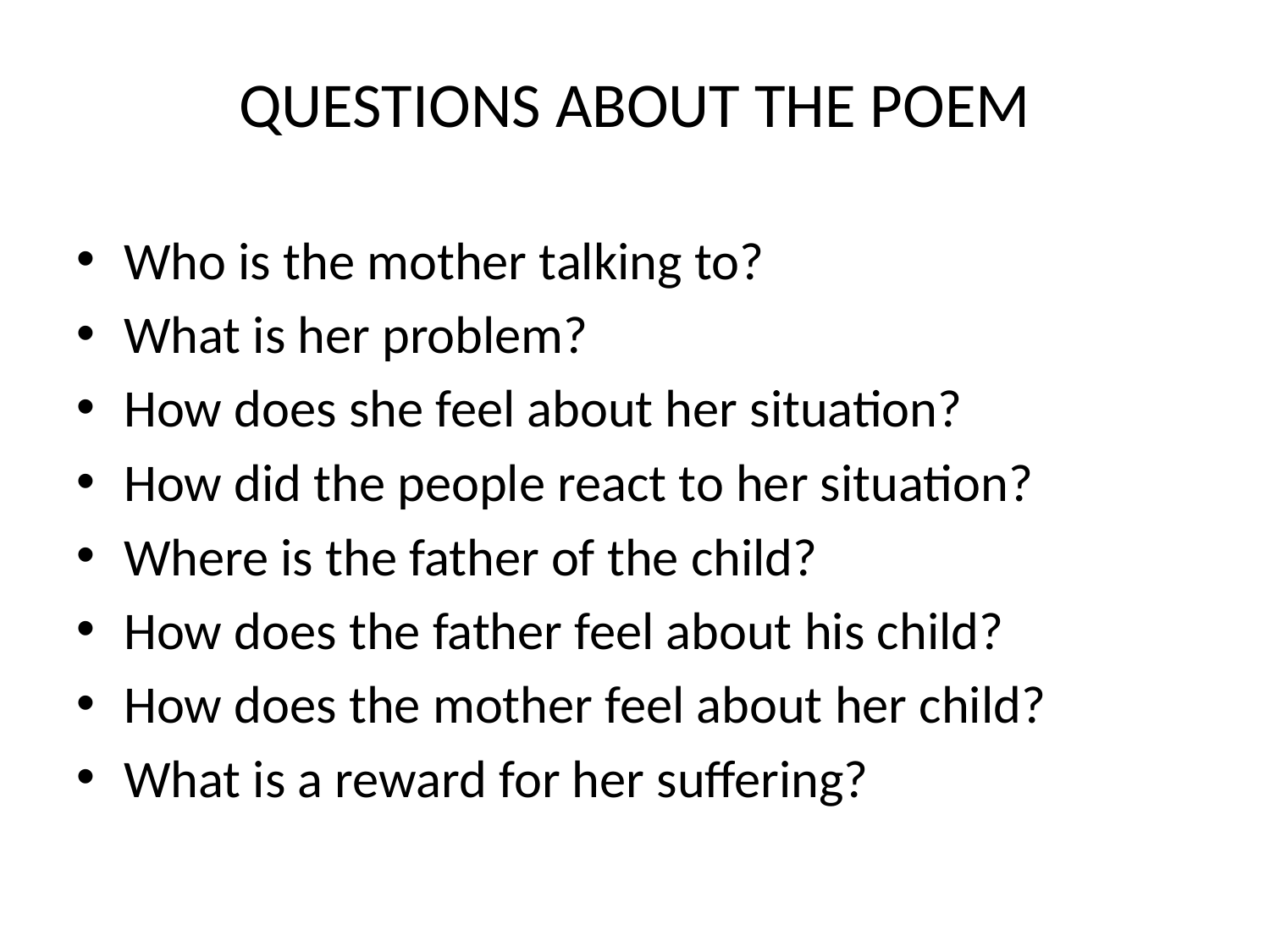

# QUESTIONS ABOUT THE POEM

Who is the mother talking to?
What is her problem?
How does she feel about her situation?
How did the people react to her situation?
Where is the father of the child?
How does the father feel about his child?
How does the mother feel about her child?
What is a reward for her suffering?